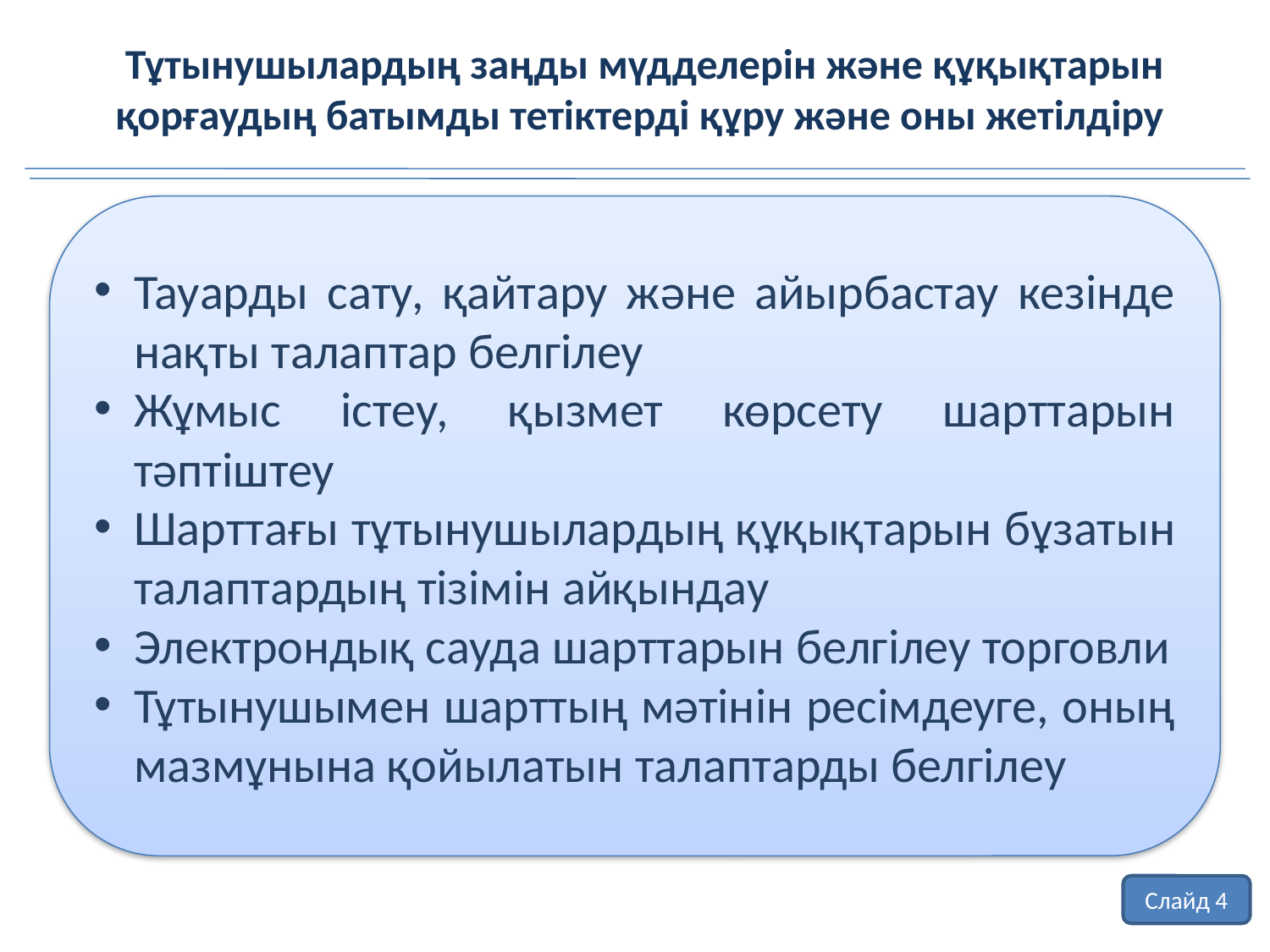

Тұтынушылардың заңды мүдделерін және құқықтарын қорғаудың батымды тетіктерді құру және оны жетілдіру
Тауарды сату, қайтару және айырбастау кезінде нақты талаптар белгілеу
Жұмыс істеу, қызмет көрсету шарттарын тәптіштеу
Шарттағы тұтынушылардың құқықтарын бұзатын талаптардың тізімін айқындау
Электрондық сауда шарттарын белгілеу торговли
Тұтынушымен шарттың мәтінін ресімдеуге, оның мазмұнына қойылатын талаптарды белгілеу
Слайд 4